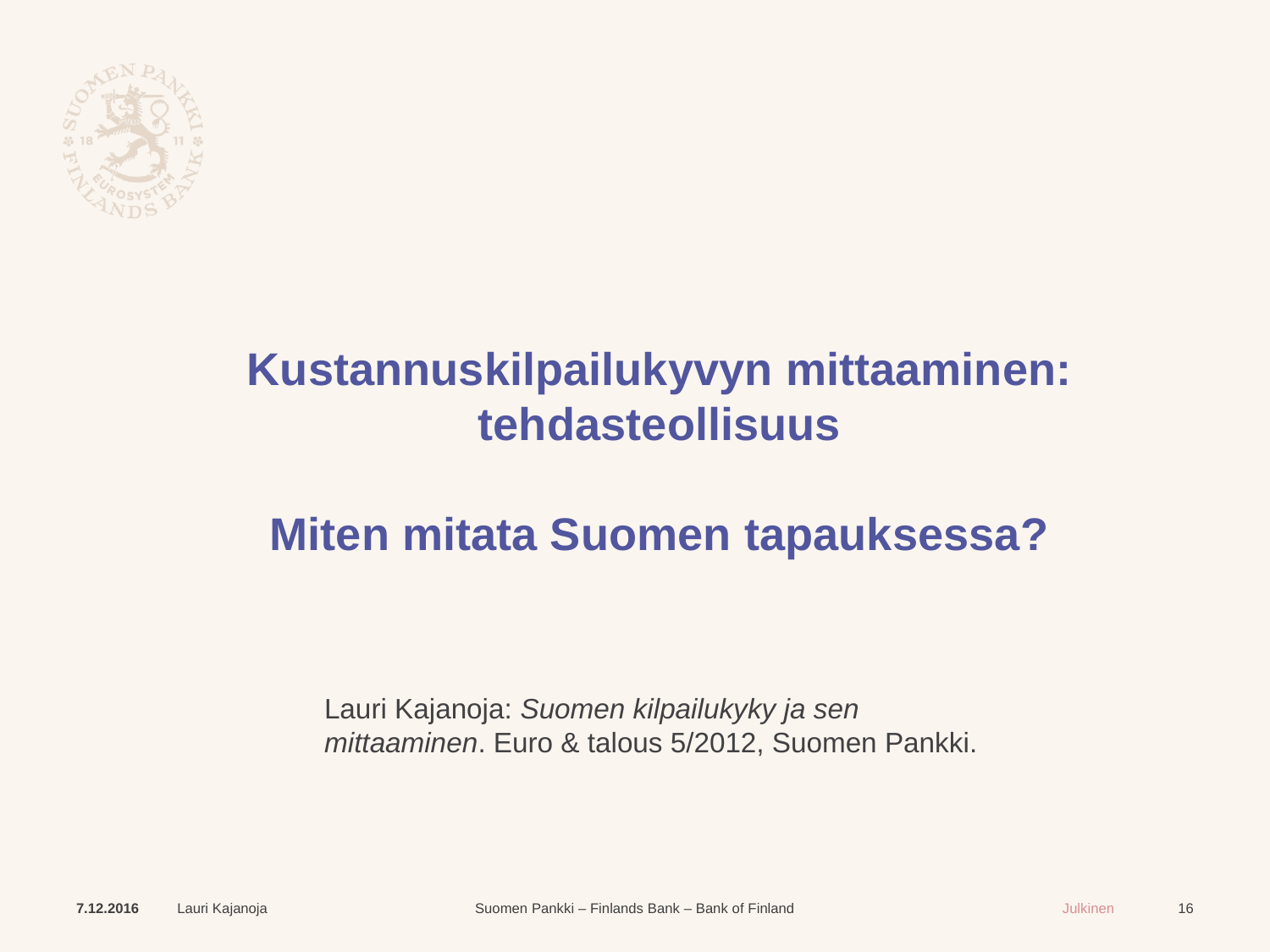

# Kustannuskilpailukyvyn mittaaminen: tehdasteollisuus Miten mitata Suomen tapauksessa?
Lauri Kajanoja: Suomen kilpailukyky ja sen mittaaminen. Euro & talous 5/2012, Suomen Pankki.
7.12.2016
Lauri Kajanoja
16